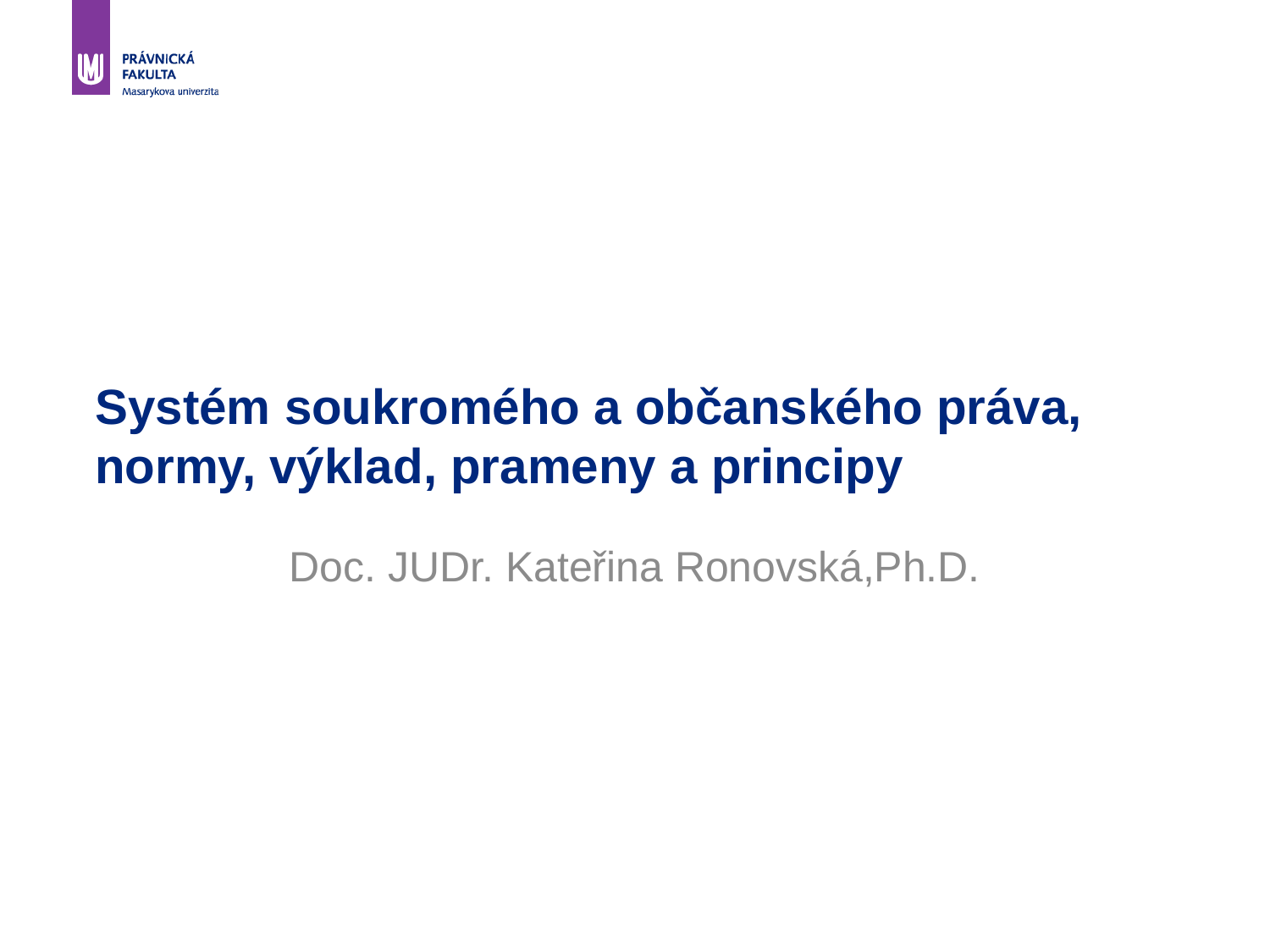

# Systém soukromého a občanského práva, normy, výklad, prameny a principy
Doc. JUDr. Kateřina Ronovská,Ph.D.